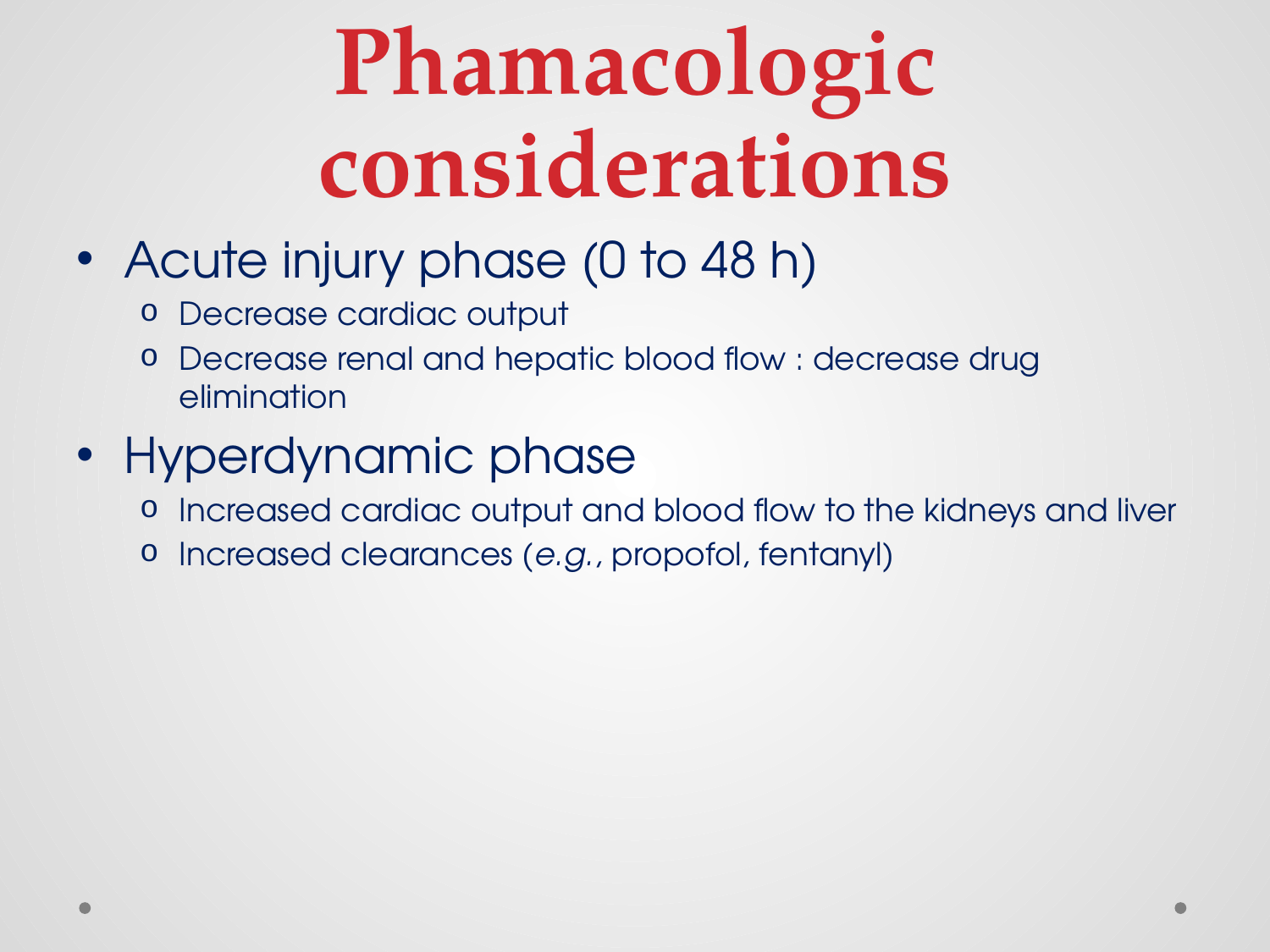

# Phamacologic considerations
Acute injury phase (0 to 48 h)
Decrease cardiac output
Decrease renal and hepatic blood flow : decrease drug elimination
Hyperdynamic phase
Increased cardiac output and blood flow to the kidneys and liver
Increased clearances (e.g., propofol, fentanyl)